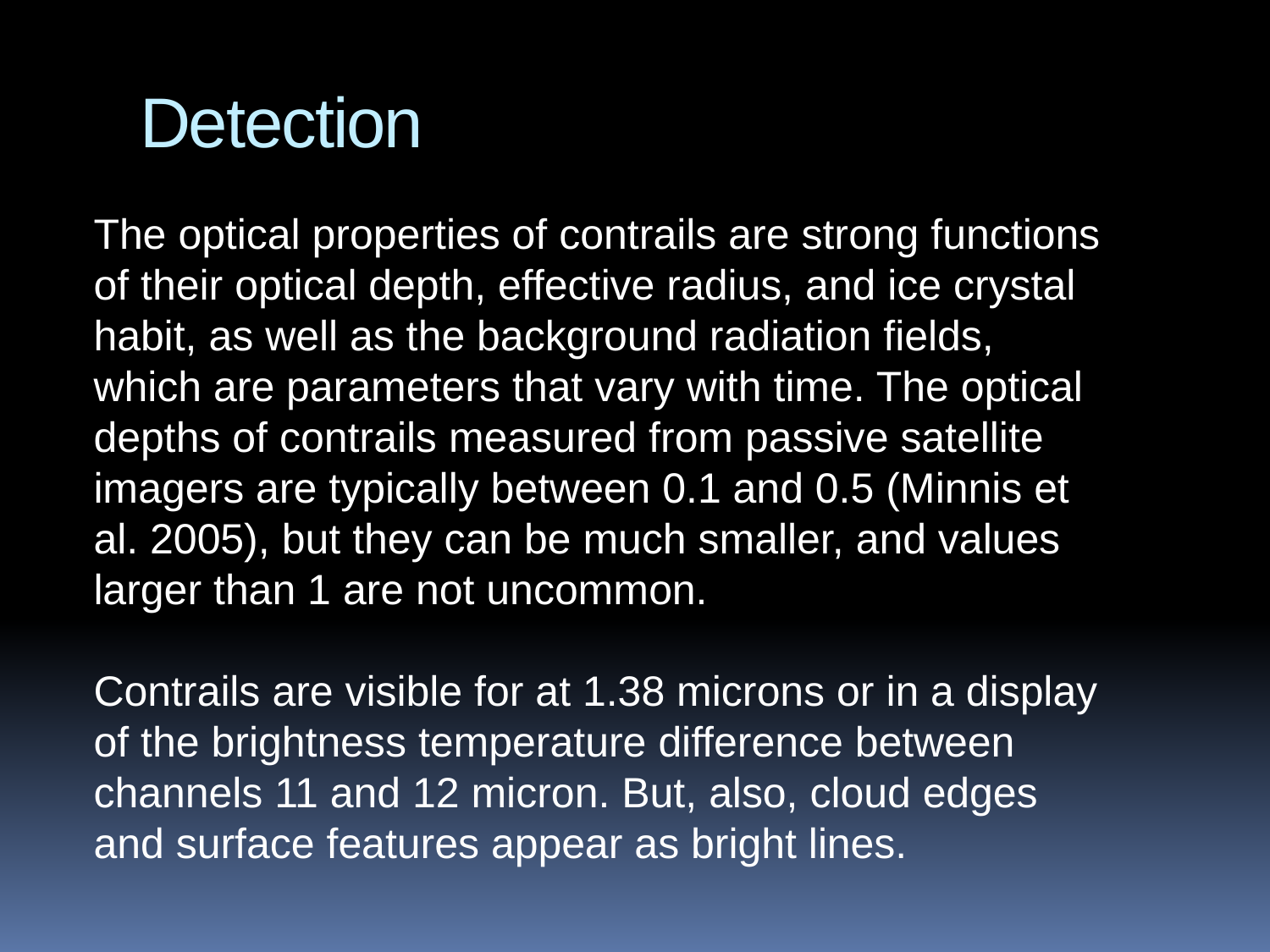

# Detection
The optical properties of contrails are strong functions of their optical depth, effective radius, and ice crystal habit, as well as the background radiation fields, which are parameters that vary with time. The optical depths of contrails measured from passive satellite imagers are typically between 0.1 and 0.5 (Minnis et al. 2005), but they can be much smaller, and values larger than 1 are not uncommon.

Contrails are visible for at 1.38 microns or in a display of the brightness temperature difference between channels 11 and 12 micron. But, also, cloud edges and surface features appear as bright lines.